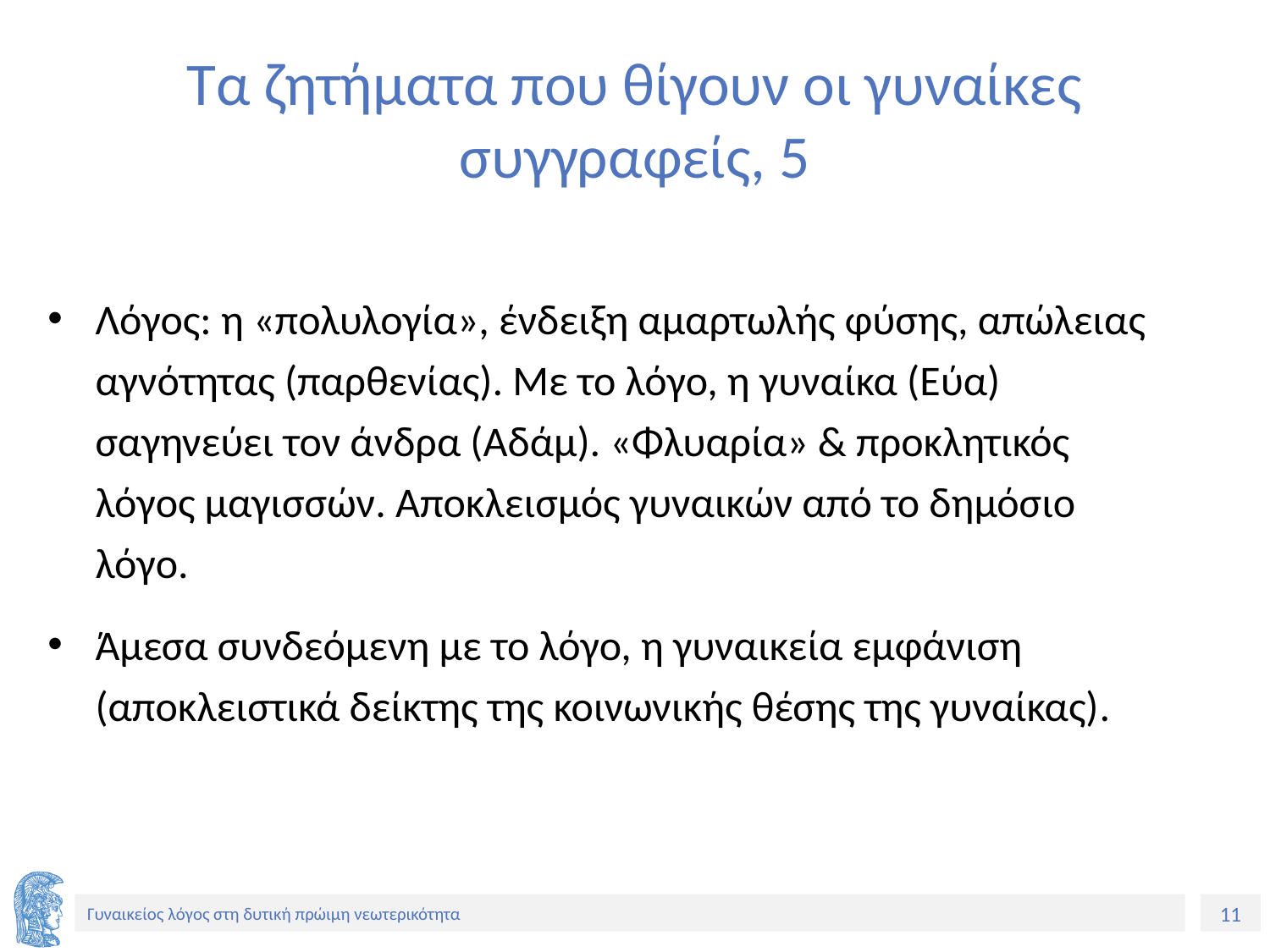

# Τα ζητήματα που θίγουν οι γυναίκες συγγραφείς, 5
Λόγος: η «πολυλογία», ένδειξη αμαρτωλής φύσης, απώλειας αγνότητας (παρθενίας). Με το λόγο, η γυναίκα (Εύα) σαγηνεύει τον άνδρα (Αδάμ). «Φλυαρία» & προκλητικός λόγος μαγισσών. Αποκλεισμός γυναικών από το δημόσιο λόγο.
Άμεσα συνδεόμενη με το λόγο, η γυναικεία εμφάνιση (αποκλειστικά δείκτης της κοινωνικής θέσης της γυναίκας).